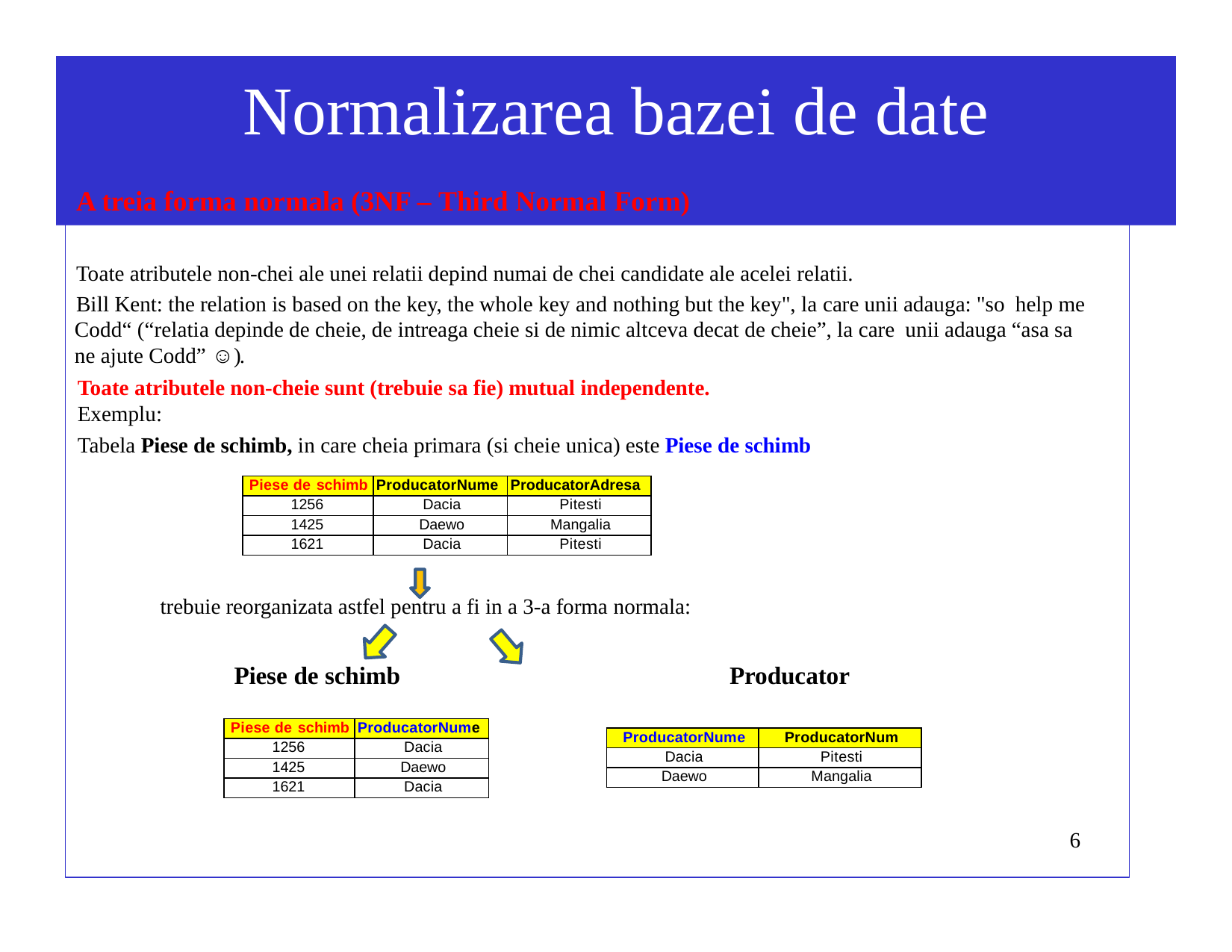

# Normalizarea bazei de date

A treia forma normala (3NF – Third Normal Form)

Toate atributele non-chei ale unei relatii depind numai de chei candidate ale acelei relatii.
Bill Kent: the relation is based on the key, the whole key and nothing but the key", la care unii adauga: "so  help me Codd“ (“relatia depinde de cheie, de intreaga cheie si de nimic altceva decat de cheie”, la care  unii adauga “asa sa ne ajute Codd” ☺).
Toate atributele non-cheie sunt (trebuie sa fie) mutual independente.
Exemplu:
Tabela Piese de schimb, in care cheia primara (si cheie unica) este Piese de schimb
| Piese de schimb | ProducatorNume | ProducatorAdresa |
| --- | --- | --- |
| 1256 | Dacia | Pitesti |
| 1425 | Daewo | Mangalia |
| 1621 | Dacia | Pitesti |

trebuie reorganizata astfel pentru a fi in a 3-a forma normala:

Piese de schimb	Producator

| Piese de schimb | ProducatorNume |
| --- | --- |
| 1256 | Dacia |
| 1425 | Daewo |
| 1621 | Dacia |
| ProducatorNume | ProducatorNum |
| --- | --- |
| Dacia | Pitesti |
| Daewo | Mangalia |
6